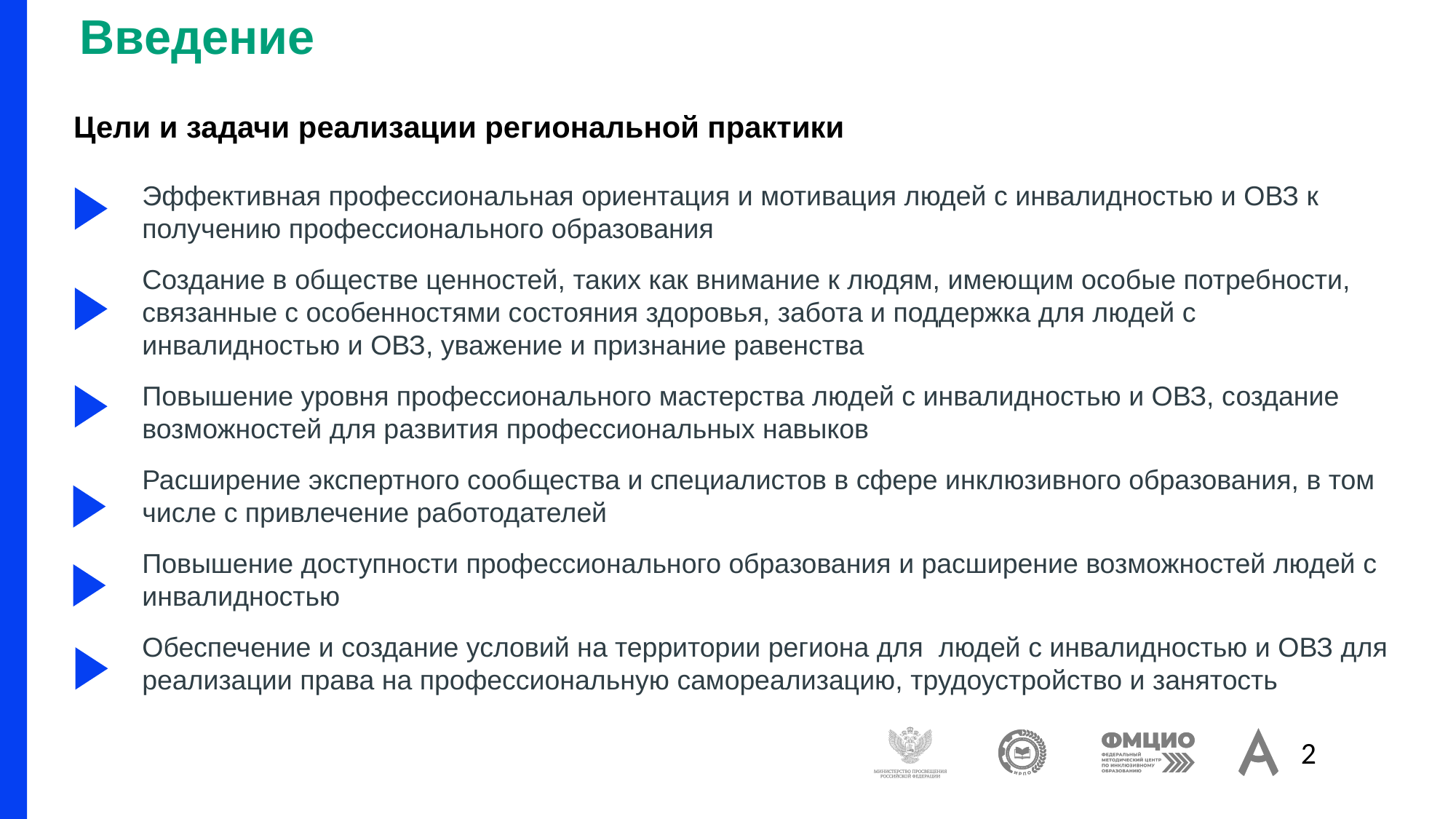

# Введение
Цели и задачи реализации региональной практики
Эффективная профессиональная ориентация и мотивация людей с инвалидностью и ОВЗ к получению профессионального образования
Создание в обществе ценностей, таких как внимание к людям, имеющим особые потребности, связанные с особенностями состояния здоровья, забота и поддержка для людей с инвалидностью и ОВЗ, уважение и признание равенства
Повышение уровня профессионального мастерства людей с инвалидностью и ОВЗ, создание возможностей для развития профессиональных навыков
Расширение экспертного сообщества и специалистов в сфере инклюзивного образования, в том числе с привлечение работодателей
Повышение доступности профессионального образования и расширение возможностей людей с инвалидностью
Обеспечение и создание условий на территории региона для  людей с инвалидностью и ОВЗ для реализации права на профессиональную самореализацию, трудоустройство и занятость